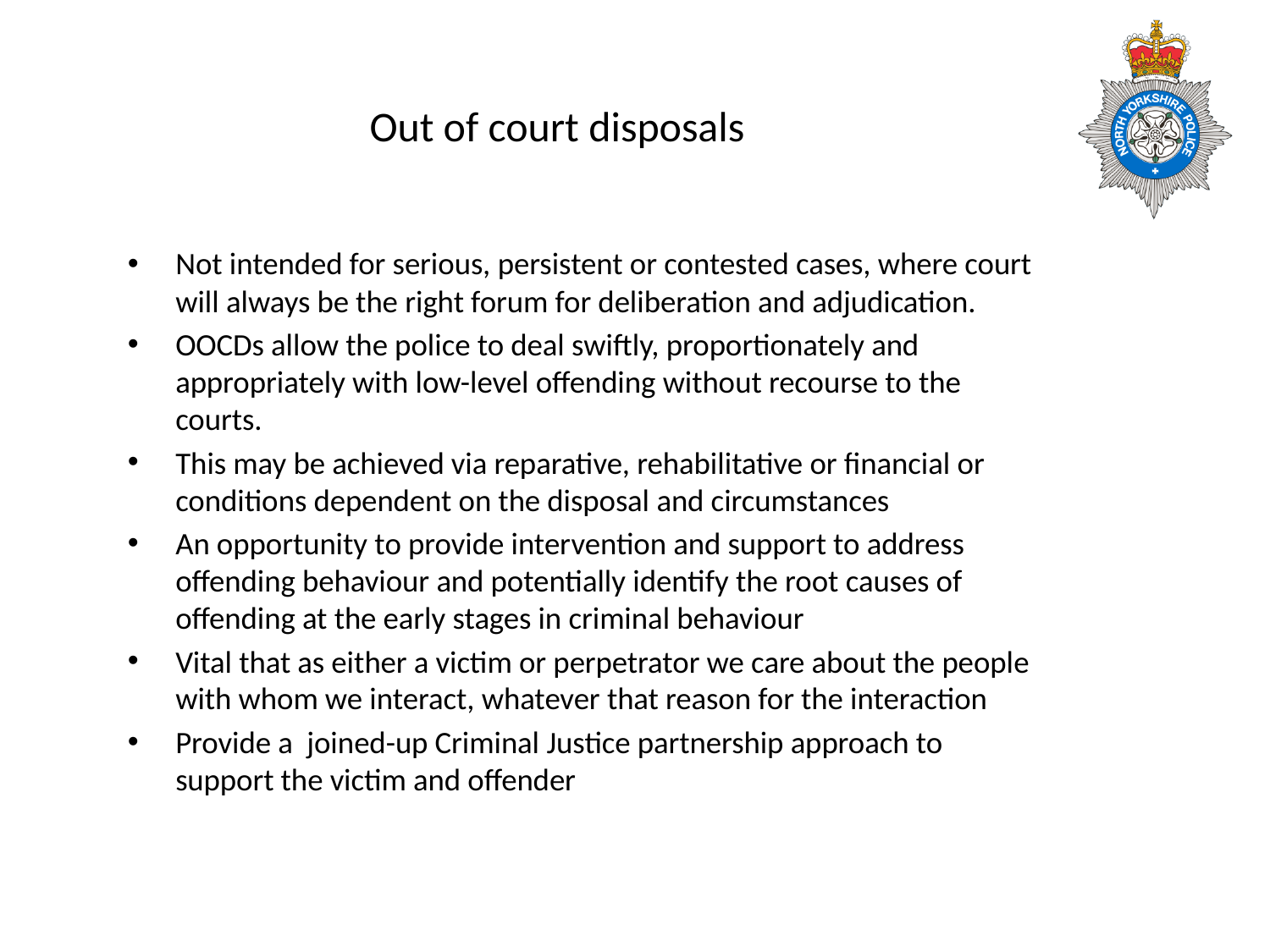

# Out of court disposals

Not intended for serious, persistent or contested cases, where court will always be the right forum for deliberation and adjudication.
OOCDs allow the police to deal swiftly, proportionately and appropriately with low-level offending without recourse to the courts.
This may be achieved via reparative, rehabilitative or financial or conditions dependent on the disposal and circumstances
An opportunity to provide intervention and support to address offending behaviour and potentially identify the root causes of offending at the early stages in criminal behaviour
Vital that as either a victim or perpetrator we care about the people with whom we interact, whatever that reason for the interaction
Provide a  joined-up Criminal Justice partnership approach to support the victim and offender